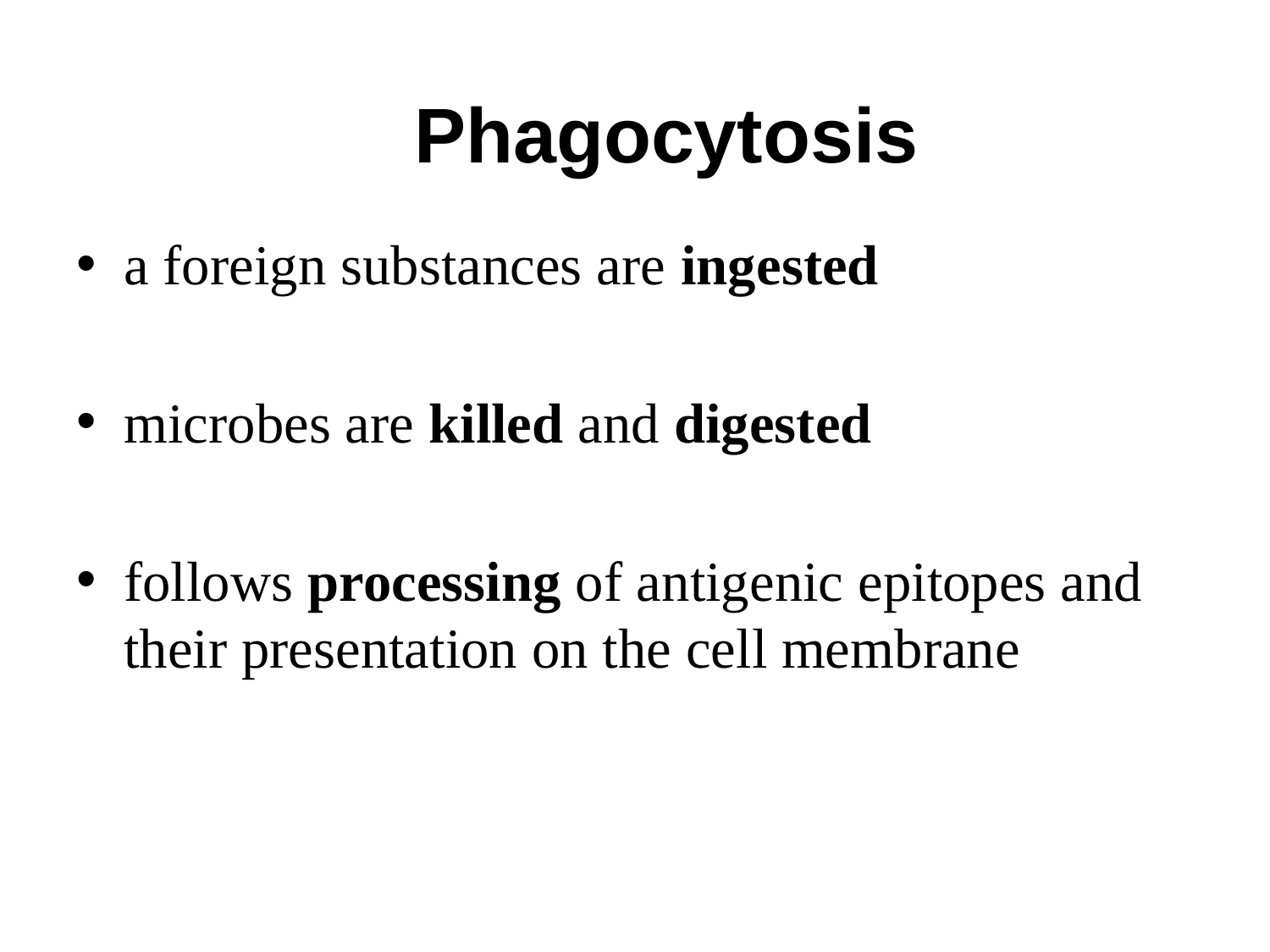

# Phagocytosis
a foreign substances are ingested

microbes are killed and digested

follows processing of antigenic epitopes and their presentation on the cell membrane